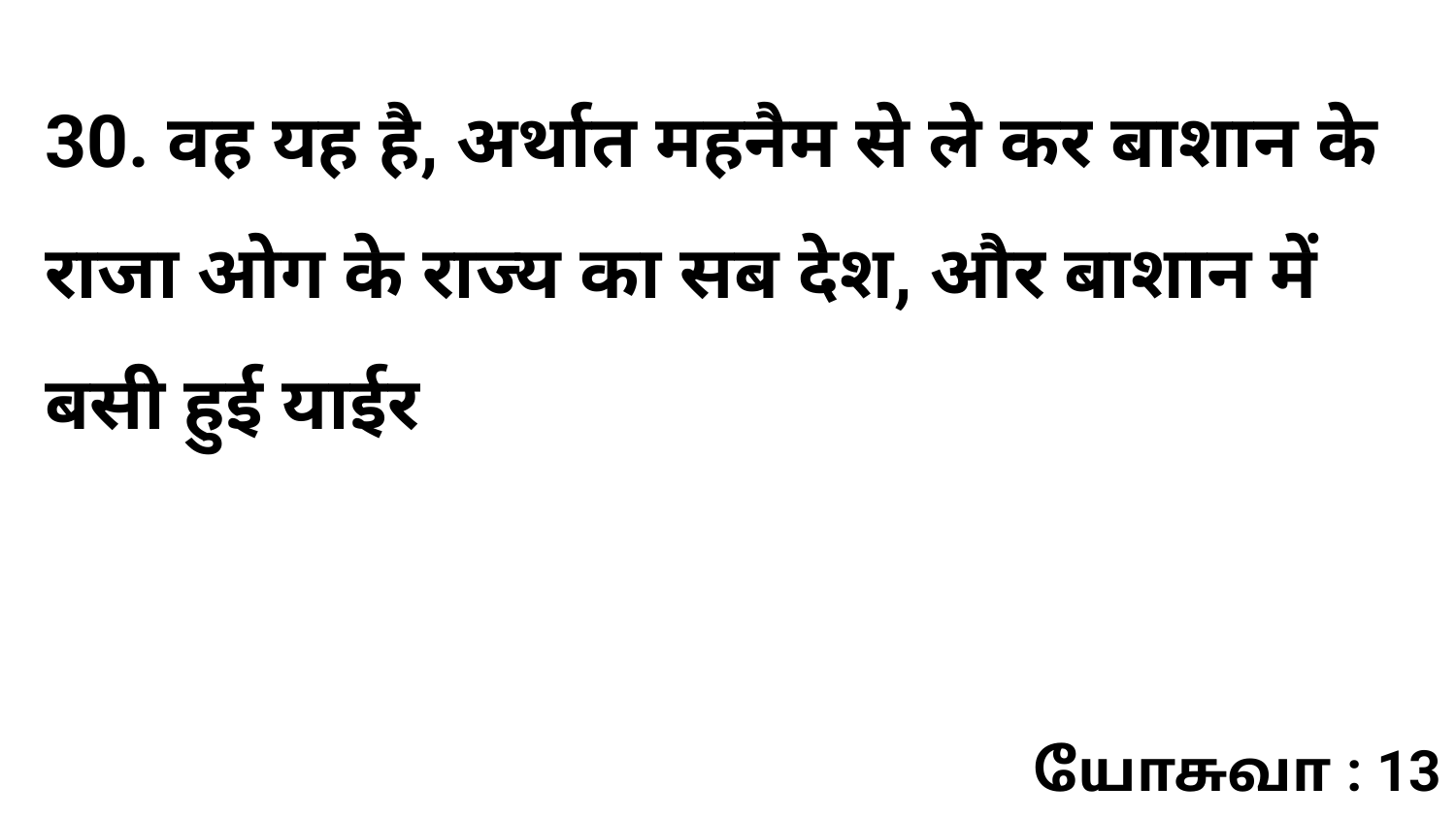

30. वह यह है, अर्थात महनैम से ले कर बाशान के राजा ओग के राज्य का सब देश, और बाशान में बसी हुई याईर
யோசுவா : 13